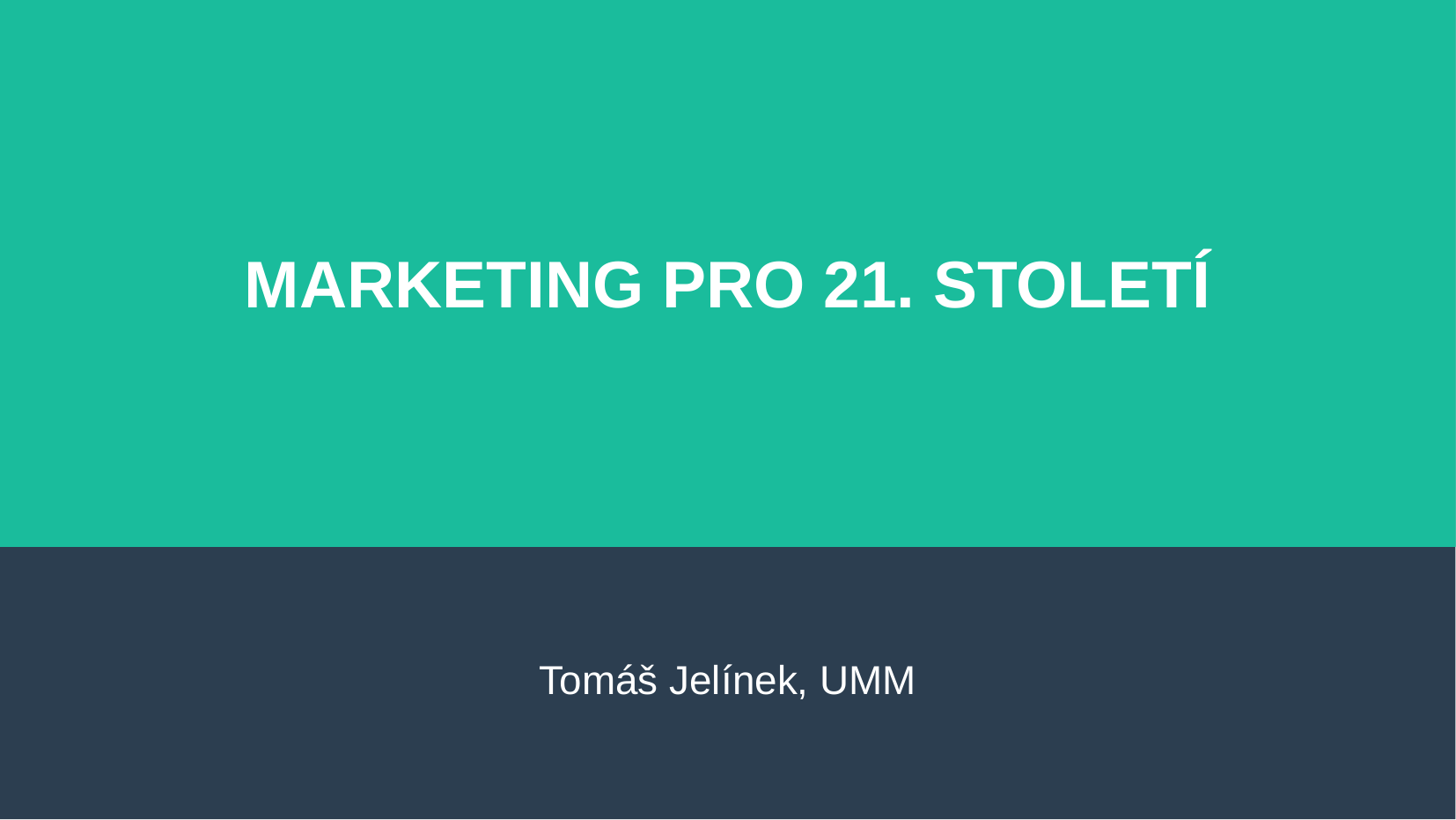

MARKETING PRO 21. STOLETÍ
Tomáš Jelínek, UMM